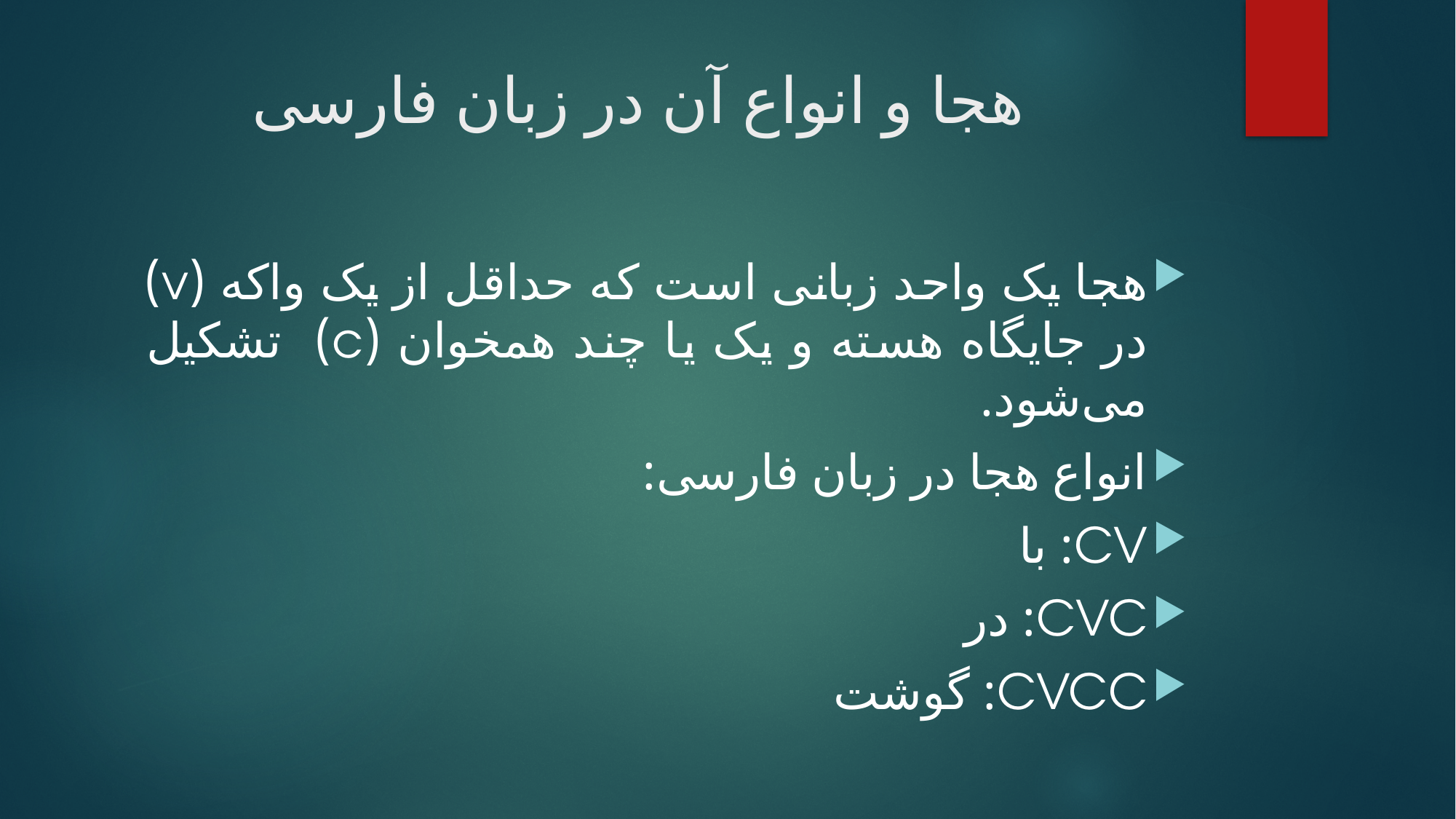

# هجا و انواع آن در زبان فارسی
هجا یک واحد زبانی است که حداقل از یک واکه (v) در جایگاه هسته و یک یا چند همخوان (c)  تشکیل می‌شود.
انواع هجا در زبان فارسی:
CV: با
CVC: در
CVCC: گوشت